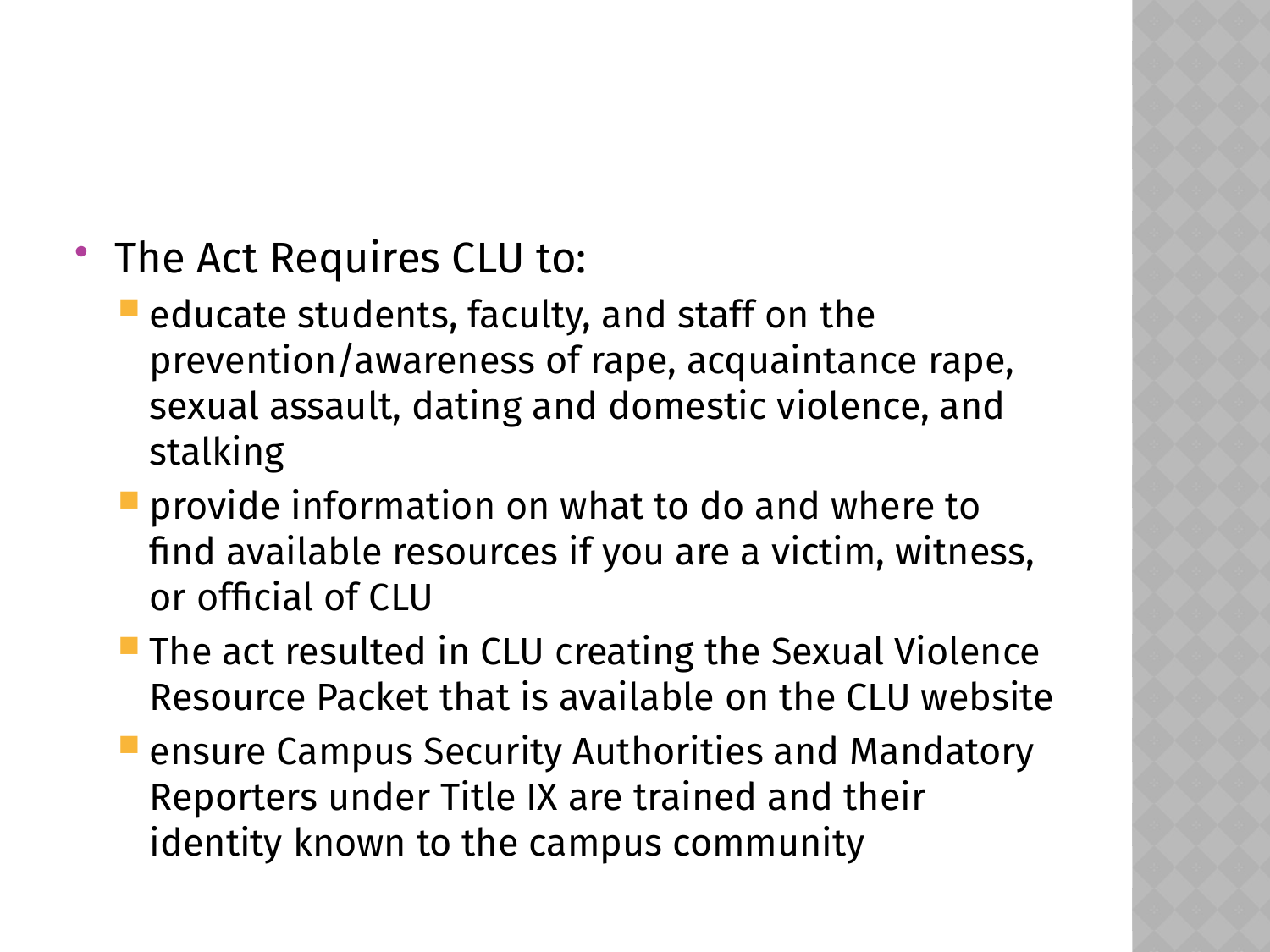

#
The Act Requires CLU to:
educate students, faculty, and staff on the prevention/awareness of rape, acquaintance rape, sexual assault, dating and domestic violence, and stalking
provide information on what to do and where to find available resources if you are a victim, witness, or official of CLU
The act resulted in CLU creating the Sexual Violence Resource Packet that is available on the CLU website
ensure Campus Security Authorities and Mandatory Reporters under Title IX are trained and their identity known to the campus community